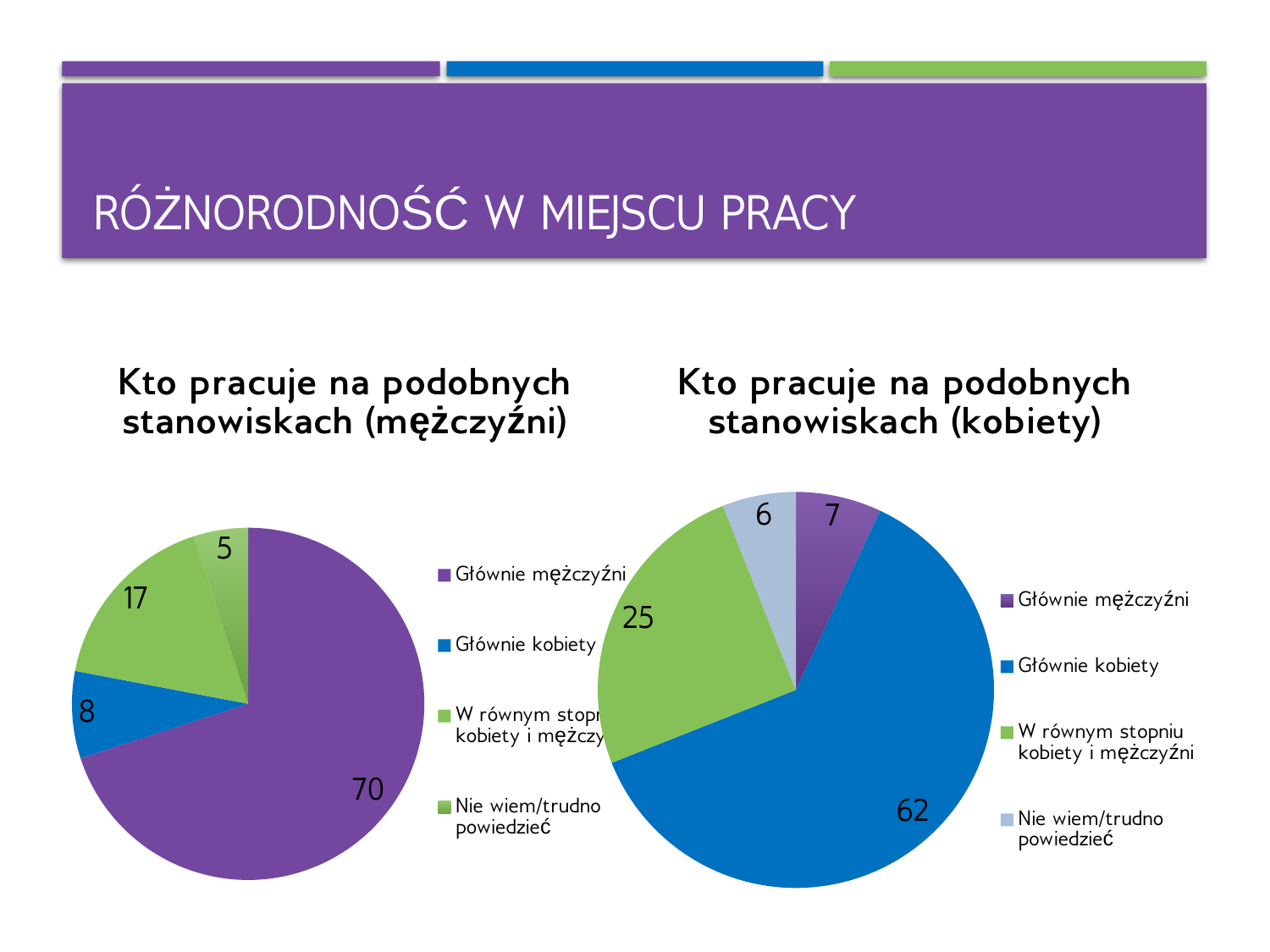

# Różnorodność w miejscu pracy

### Chart:

| Category | Kto pracuje na podobnych stanowiskach (mężczyźni) |
|---|---|
| Głównie mężczyźni | 70.0 |
| Głównie kobiety | 8.0 |
| W równym stopniu kobiety i mężczyźni | 17.0 |
| Nie wiem/trudno powiedzieć | 5.0 |

### Chart:

| Category | Kto pracuje na podobnych stanowiskach (kobiety) |
|---|---|
| Głównie mężczyźni | 7.0 |
| Głównie kobiety | 62.0 |
| W równym stopniu kobiety i mężczyźni | 25.0 |
| Nie wiem/trudno powiedzieć | 6.0 |